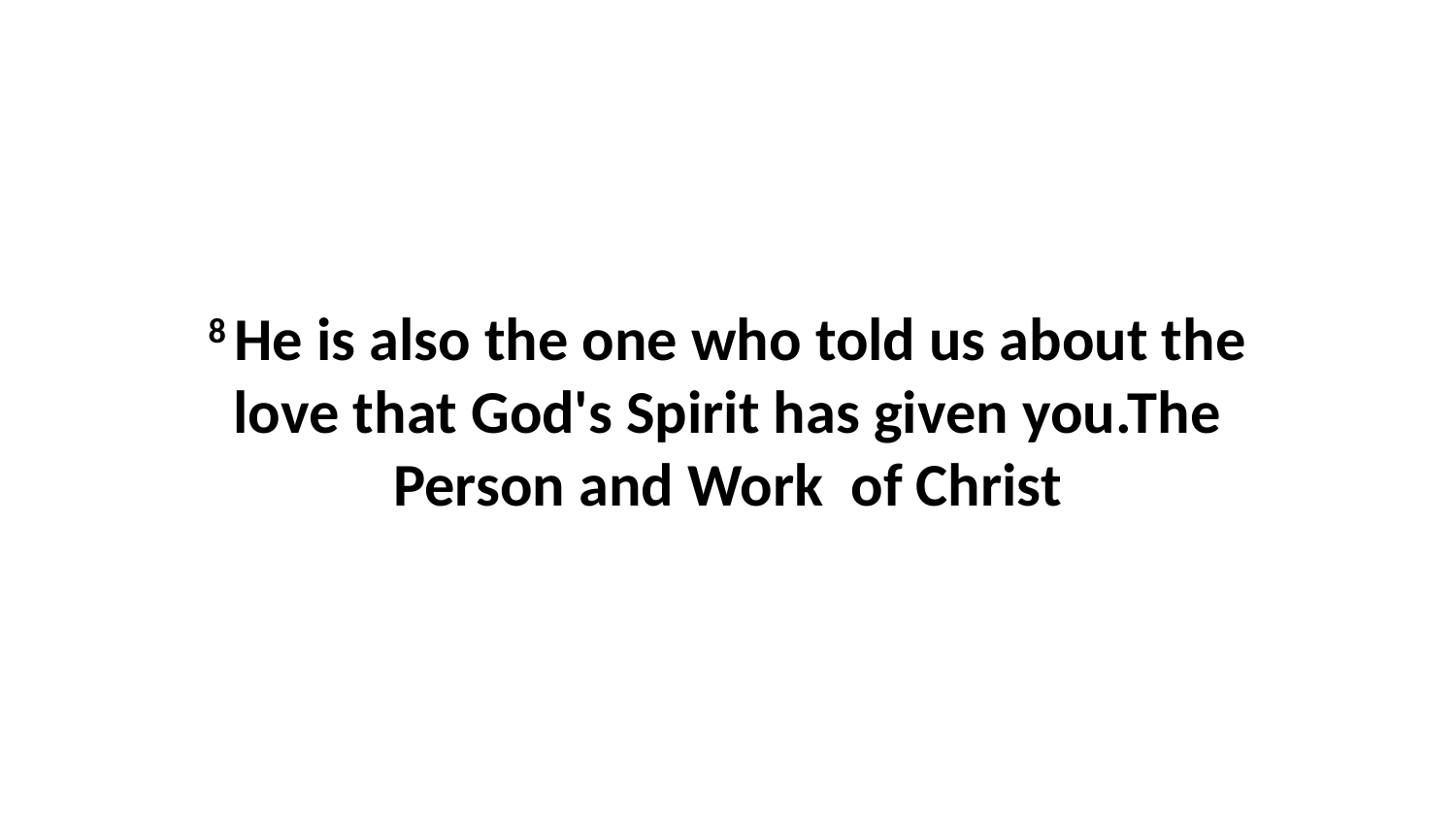

8 He is also the one who told us about the love that God's Spirit has given you.The Person and Work  of Christ